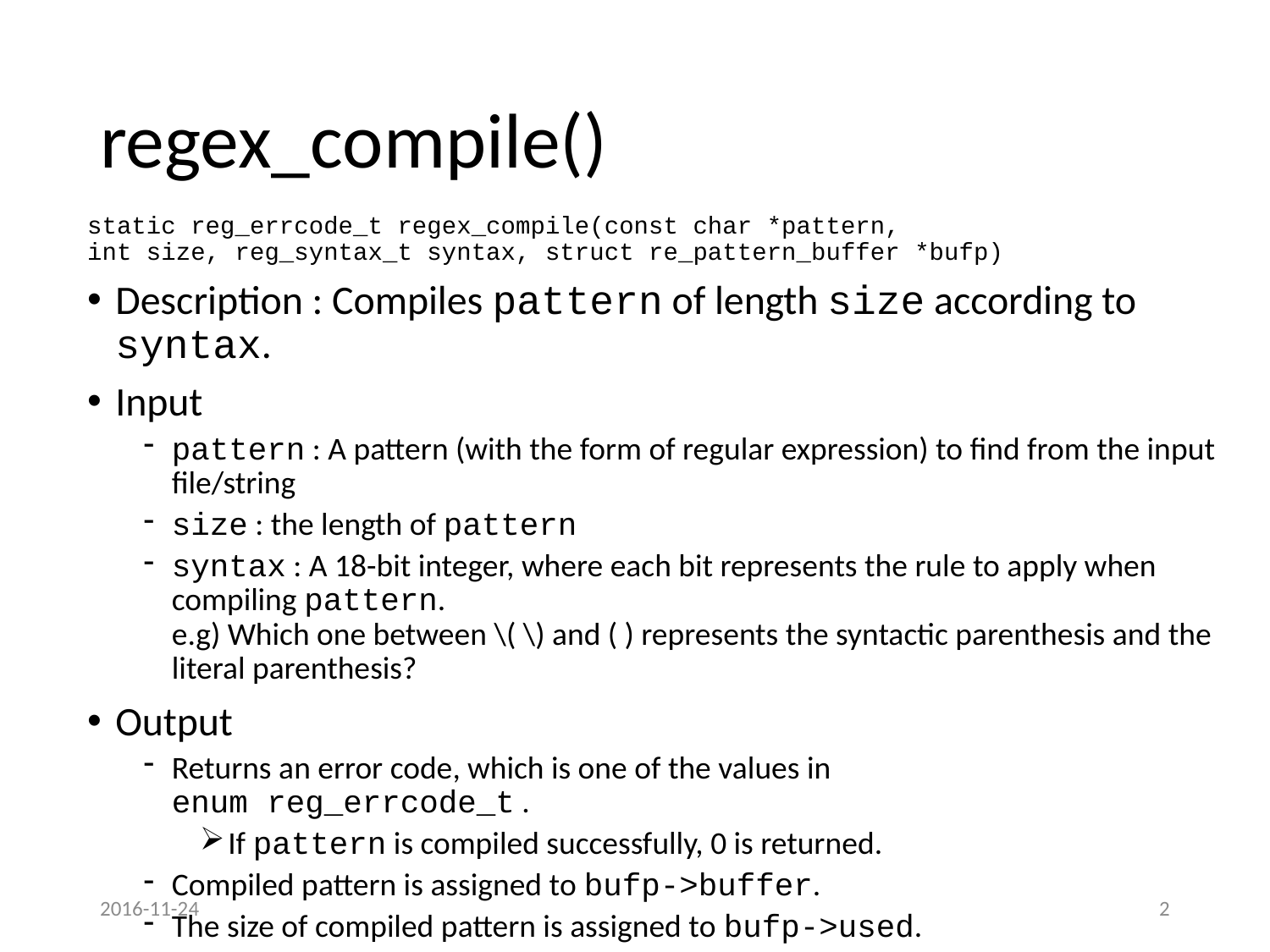

# regex_compile()
static reg_errcode_t regex_compile(const char *pattern,
int size, reg_syntax_t syntax, struct re_pattern_buffer *bufp)
Description : Compiles pattern of length size according to syntax.
Input
pattern : A pattern (with the form of regular expression) to find from the input file/string
size : the length of pattern
syntax : A 18-bit integer, where each bit represents the rule to apply when compiling pattern.
e.g) Which one between \( \) and ( ) represents the syntactic parenthesis and the literal parenthesis?
Output
Returns an error code, which is one of the values in
enum reg_errcode_t .
If pattern is compiled successfully, 0 is returned.
Compiled pattern is assigned to bufp->buffer.
The size of compiled pattern is assigned to bufp->used.
2016-11-24
2